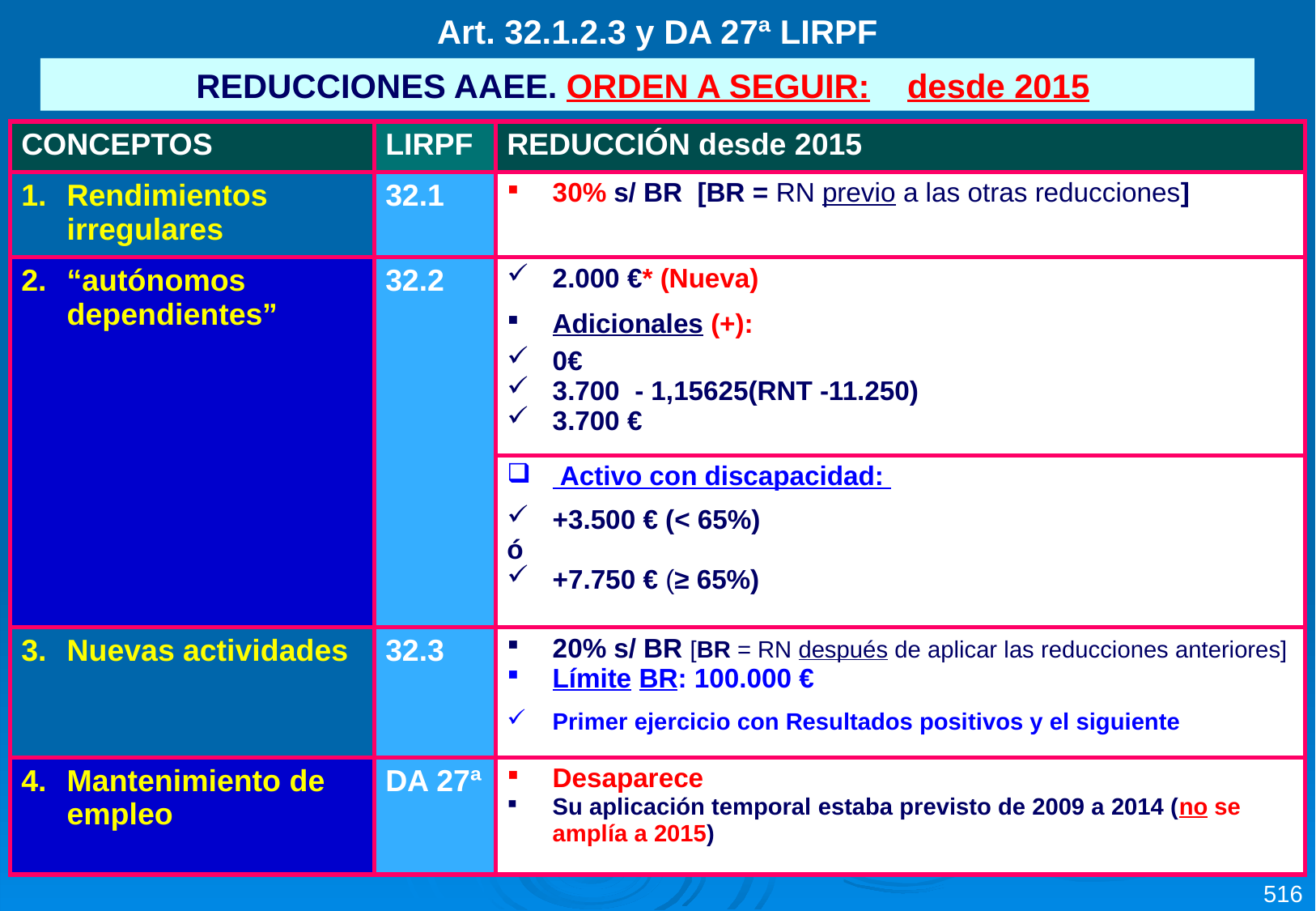

Art. 32.1.2.3 y DA 27ª LIRPF
REDUCCIONES AAEE. ORDEN A SEGUIR:    desde 2015
| CONCEPTOS | LIRPF | REDUCCIÓN desde 2015 |
| --- | --- | --- |
| Rendimientos irregulares | 32.1 | 30% s/ BR [BR = RN previo a las otras reducciones] |
| “autónomos dependientes” | 32.2 | 2.000 €\* (Nueva) Adicionales (+): 0€ 3.700 - 1,15625(RNT -11.250) 3.700 € |
|  |  | Activo con discapacidad: +3.500 € (< 65%) ó +7.750 € (≥ 65%) |
| Nuevas actividades | 32.3 | 20% s/ BR [BR = RN después de aplicar las reducciones anteriores] Límite BR: 100.000 € Primer ejercicio con Resultados positivos y el siguiente |
| Mantenimiento de empleo | DA 27ª | Desaparece Su aplicación temporal estaba previsto de 2009 a 2014 (no se amplía a 2015) |
516